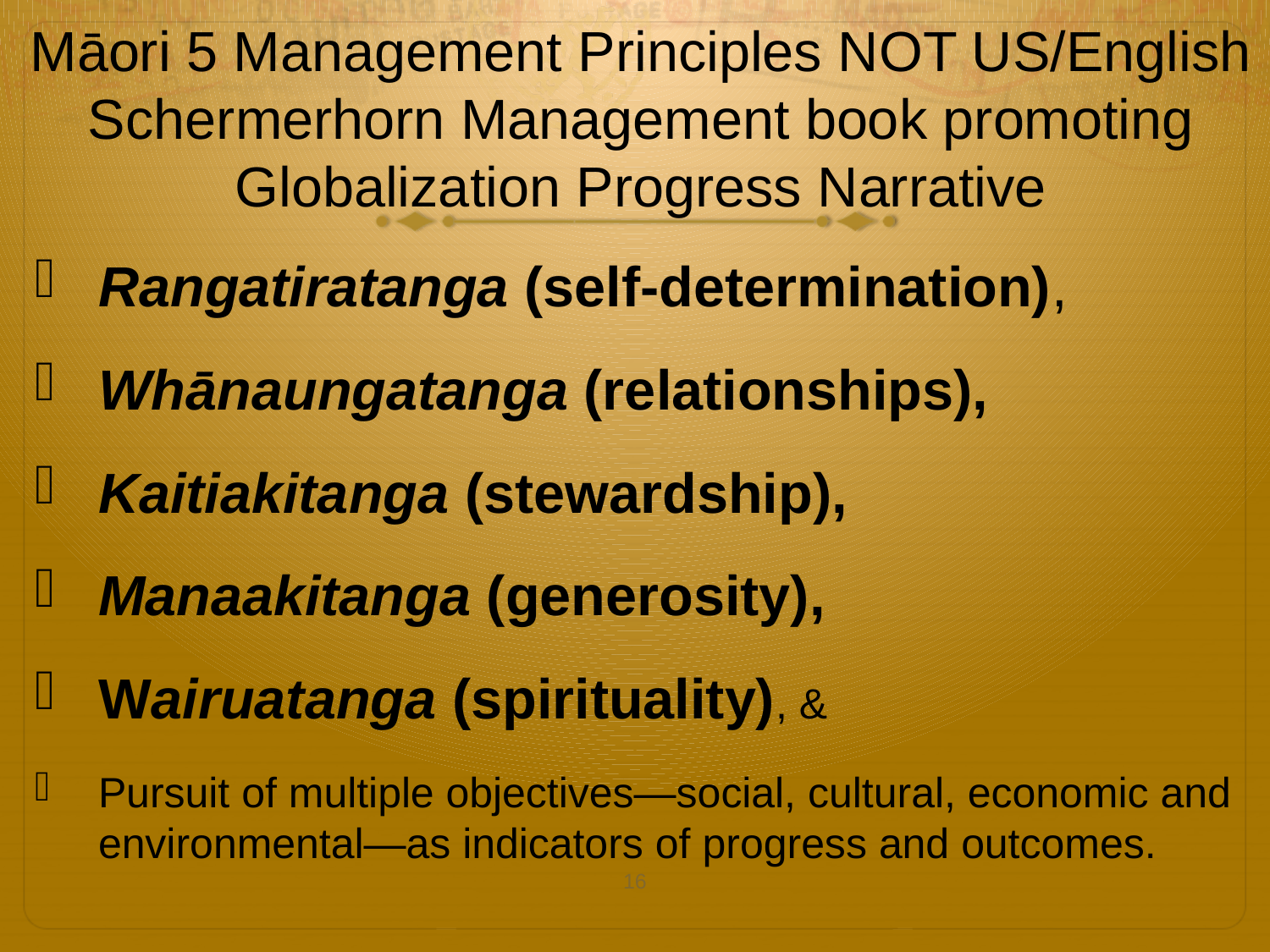

# Māori 5 Management Principles NOT US/English Schermerhorn Management book promoting Globalization Progress Narrative
Rangatiratanga (self-determination),
Whānaungatanga (relationships),
Kaitiakitanga (stewardship),
Manaakitanga (generosity),
Wairuatanga (spirituality), &
Pursuit of multiple objectives—social, cultural, economic and environmental—as indicators of progress and outcomes.
16